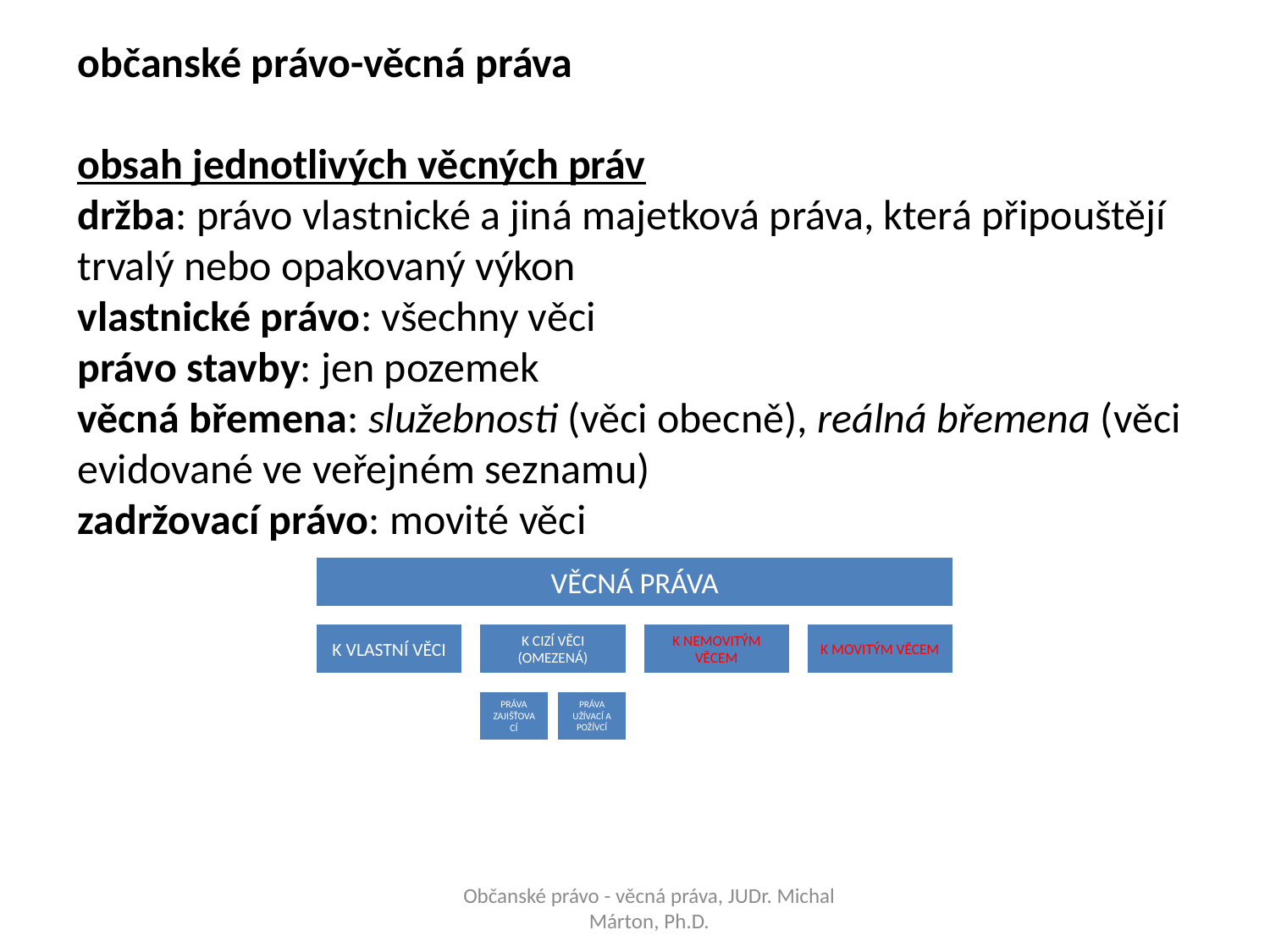

občanské právo-věcná práva

obsah jednotlivých věcných práv
držba: právo vlastnické a jiná majetková práva, která připouštějí trvalý nebo opakovaný výkon
vlastnické právo: všechny věci
právo stavby: jen pozemek
věcná břemena: služebnosti (věci obecně), reálná břemena (věci evidované ve veřejném seznamu)
zadržovací právo: movité věci

VĚCNÁ PRÁVA
K VLASTNÍ VĚCI
K CIZÍ VĚCI (OMEZENÁ)
PRÁVA ZAJIŠŤOVACÍ
PRÁVA UŽÍVACÍ A POŽÍVCÍ
K NEMOVITÝM VĚCEM
K MOVITÝM VĚCEM
Občanské právo - věcná práva, JUDr. Michal Márton, Ph.D.